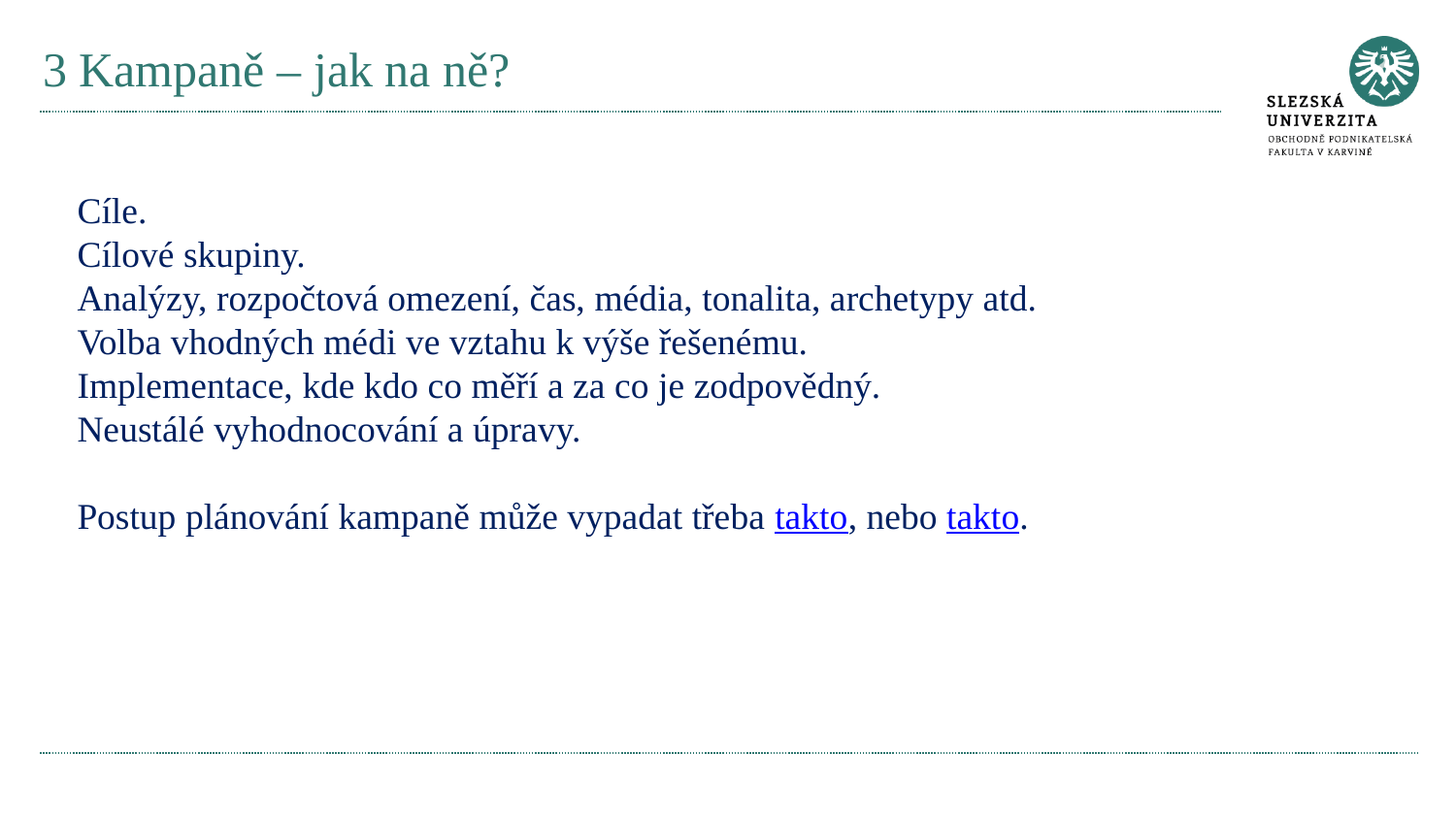

# 3 Kampaně – jak na ně?
Cíle.
Cílové skupiny.
Analýzy, rozpočtová omezení, čas, média, tonalita, archetypy atd.
Volba vhodných médi ve vztahu k výše řešenému.
Implementace, kde kdo co měří a za co je zodpovědný.
Neustálé vyhodnocování a úpravy.

Postup plánování kampaně může vypadat třeba takto, nebo takto.